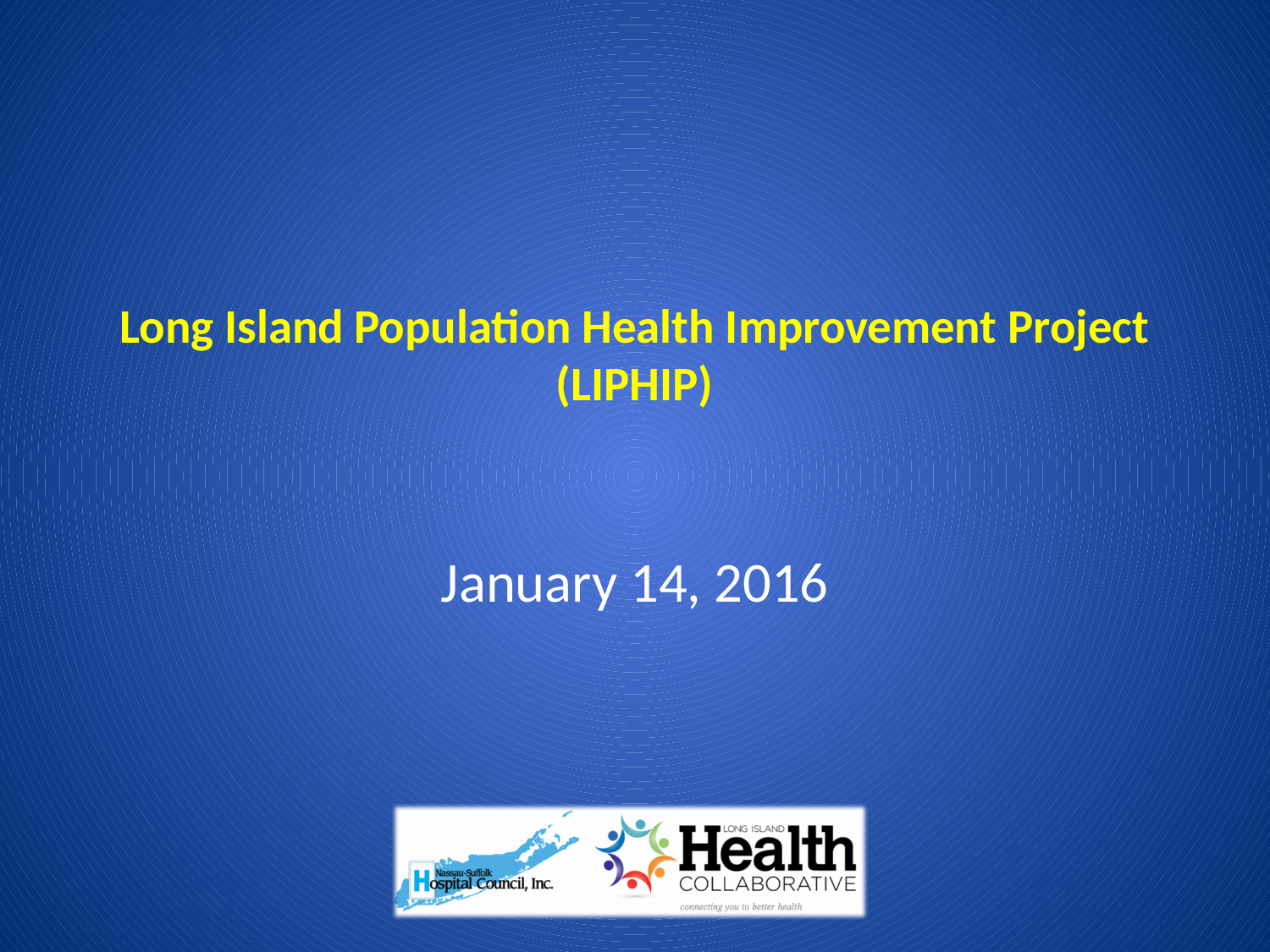

# Long Island Population Health Improvement Project (LIPHIP)
January 14, 2016